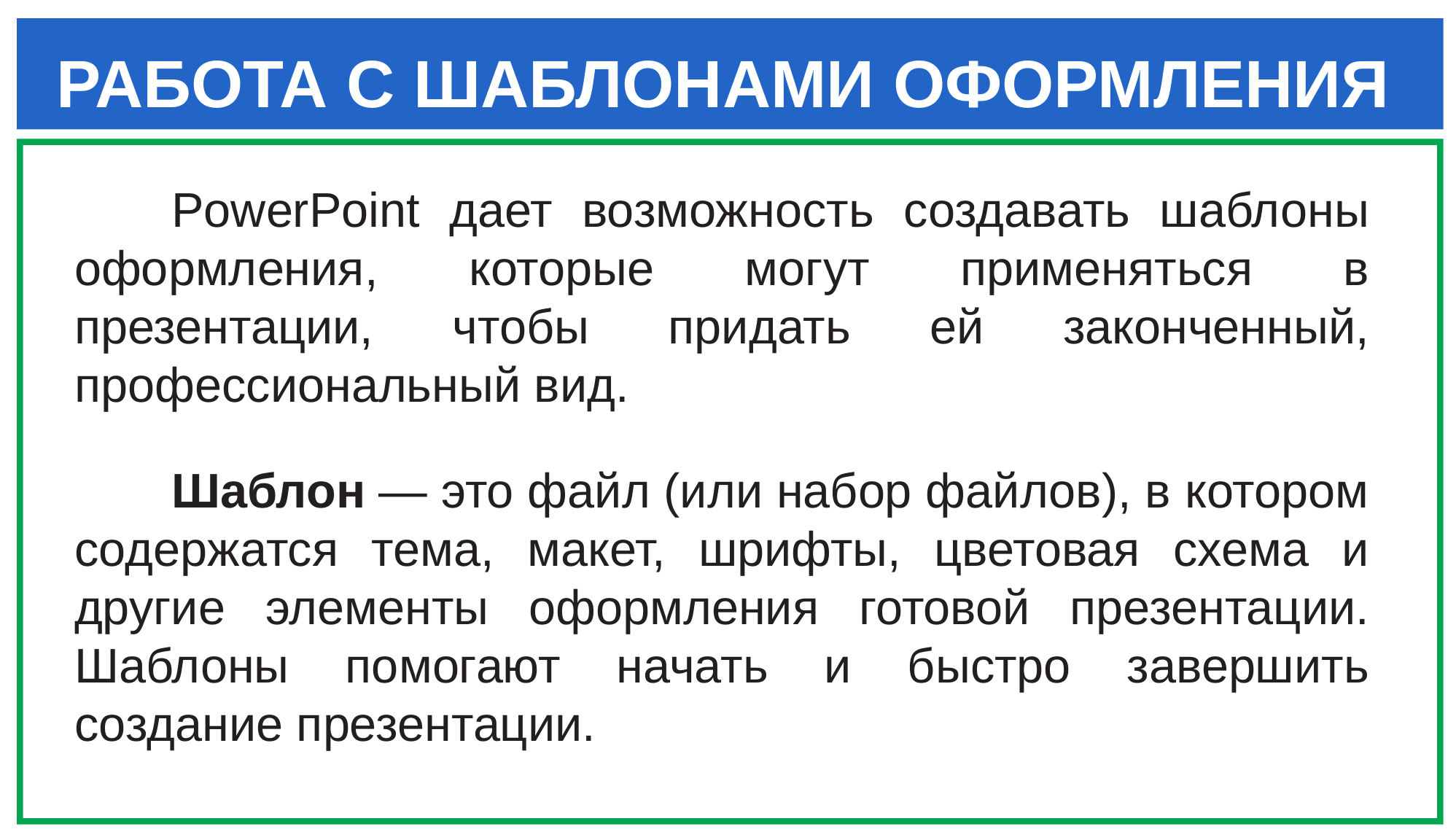

РАБОТА С ШАБЛОНАМИ ОФОРМЛЕНИЯ
PowerPoint дает возможность создавать шаблоны оформления, которые могут применяться в презентации, чтобы придать ей законченный, профессиональный вид.

Шаблон — это файл (или набор файлов), в котором содержатся тема, макет, шрифты, цветовая схема и другие элементы оформления готовой презентации. Шаблоны помогают начать и быстро завершить создание презентации.